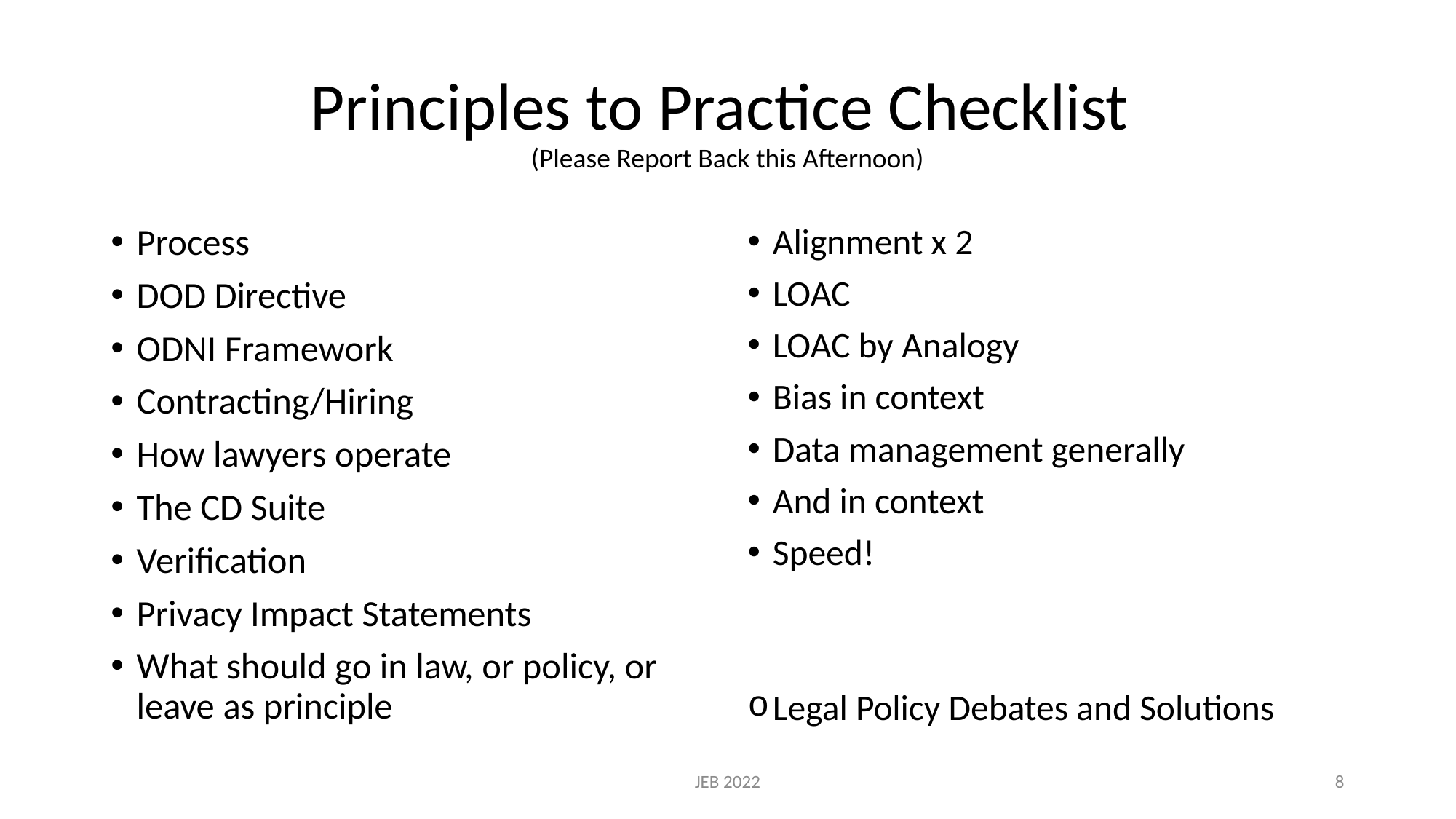

# Principles to Practice Checklist (Please Report Back this Afternoon)
Process
DOD Directive
ODNI Framework
Contracting/Hiring
How lawyers operate
The CD Suite
Verification
Privacy Impact Statements
What should go in law, or policy, or leave as principle
Alignment x 2
LOAC
LOAC by Analogy
Bias in context
Data management generally
And in context
Speed!

Legal Policy Debates and Solutions
JEB 2022
8